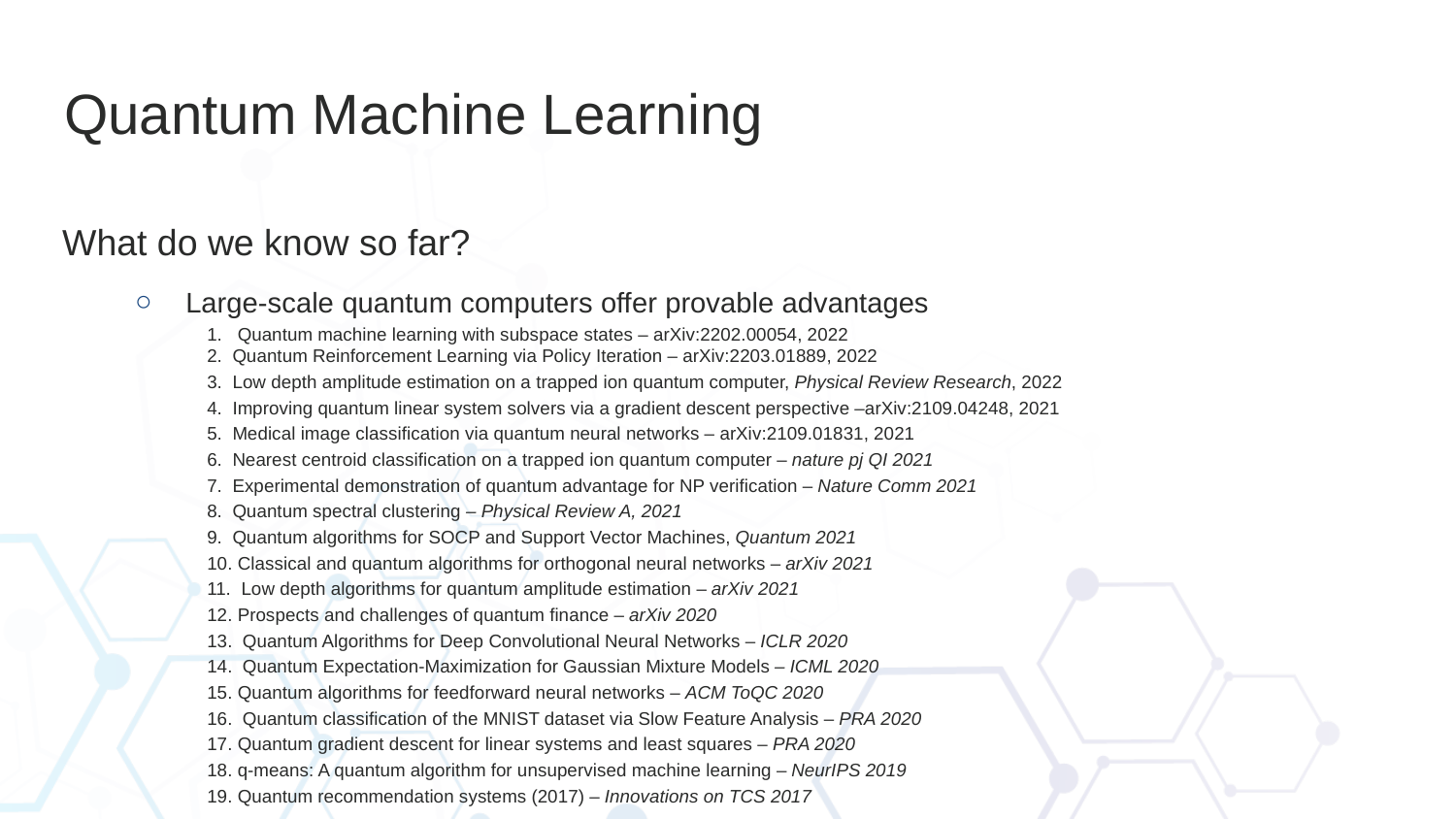

Quantum Machine Learning
What do we know so far?
Large-scale quantum computers offer provable advantages
1.   Quantum machine learning with subspace states – arXiv:2202.00054, 2022
2.  Quantum Reinforcement Learning via Policy Iteration – arXiv:2203.01889, 2022
3.  Low depth amplitude estimation on a trapped ion quantum computer, Physical Review Research, 2022
4.  Improving quantum linear system solvers via a gradient descent perspective –arXiv:2109.04248, 2021
5.  Medical image classification via quantum neural networks – arXiv:2109.01831, 2021
6.  Nearest centroid classification on a trapped ion quantum computer – nature pj QI 2021
7.  Experimental demonstration of quantum advantage for NP verification – Nature Comm 2021
8.  Quantum spectral clustering – Physical Review A, 2021
9.  Quantum algorithms for SOCP and Support Vector Machines, Quantum 2021
10. Classical and quantum algorithms for orthogonal neural networks – arXiv 2021
11.  Low depth algorithms for quantum amplitude estimation – arXiv 2021
12. Prospects and challenges of quantum finance – arXiv 2020
13.  Quantum Algorithms for Deep Convolutional Neural Networks – ICLR 2020
14.  Quantum Expectation-Maximization for Gaussian Mixture Models – ICML 2020
15. Quantum algorithms for feedforward neural networks – ACM ToQC 2020
16.  Quantum classification of the MNIST dataset via Slow Feature Analysis – PRA 2020
17. Quantum gradient descent for linear systems and least squares – PRA 2020
18. q-means: A quantum algorithm for unsupervised machine learning – NeurIPS 2019
19. Quantum recommendation systems (2017) – Innovations on TCS 2017